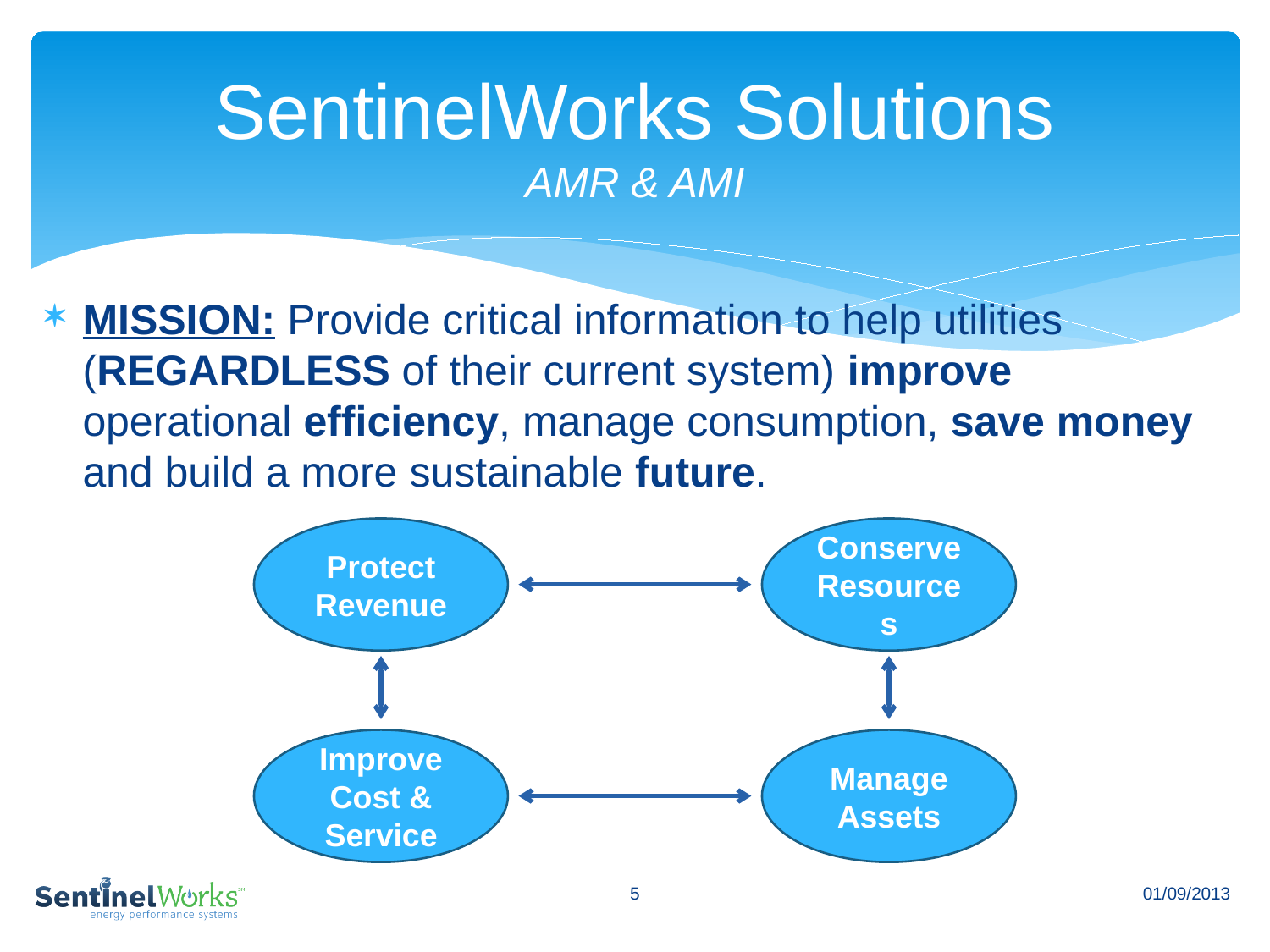

# SentinelWorks Solutions AMR & AMI
MISSION: Provide critical information to help utilities (REGARDLESS of their current system) improve operational efficiency, manage consumption, save money and build a more sustainable future.

Protect
Revenue
Conserve
Resources
Improve
Cost & Service
Manage
Assets
5

01/09/2013